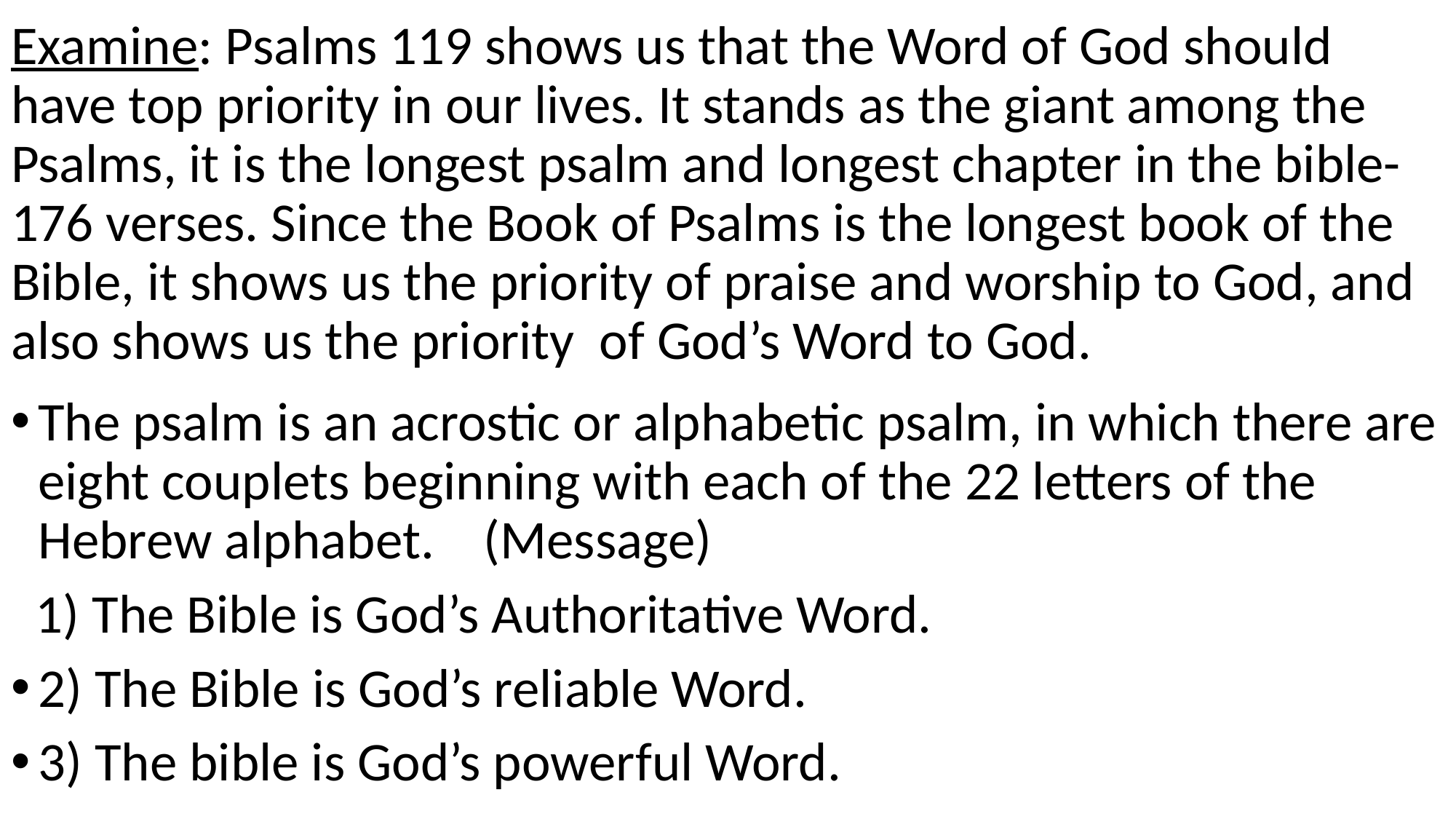

# Examine: Psalms 119 shows us that the Word of God should have top priority in our lives. It stands as the giant among the Psalms, it is the longest psalm and longest chapter in the bible-176 verses. Since the Book of Psalms is the longest book of the Bible, it shows us the priority of praise and worship to God, and also shows us the priority  of God’s Word to God.
The psalm is an acrostic or alphabetic psalm, in which there are eight couplets beginning with each of the 22 letters of the Hebrew alphabet.    (Message)
  1) The Bible is God’s Authoritative Word.
2) The Bible is God’s reliable Word.
3) The bible is God’s powerful Word.